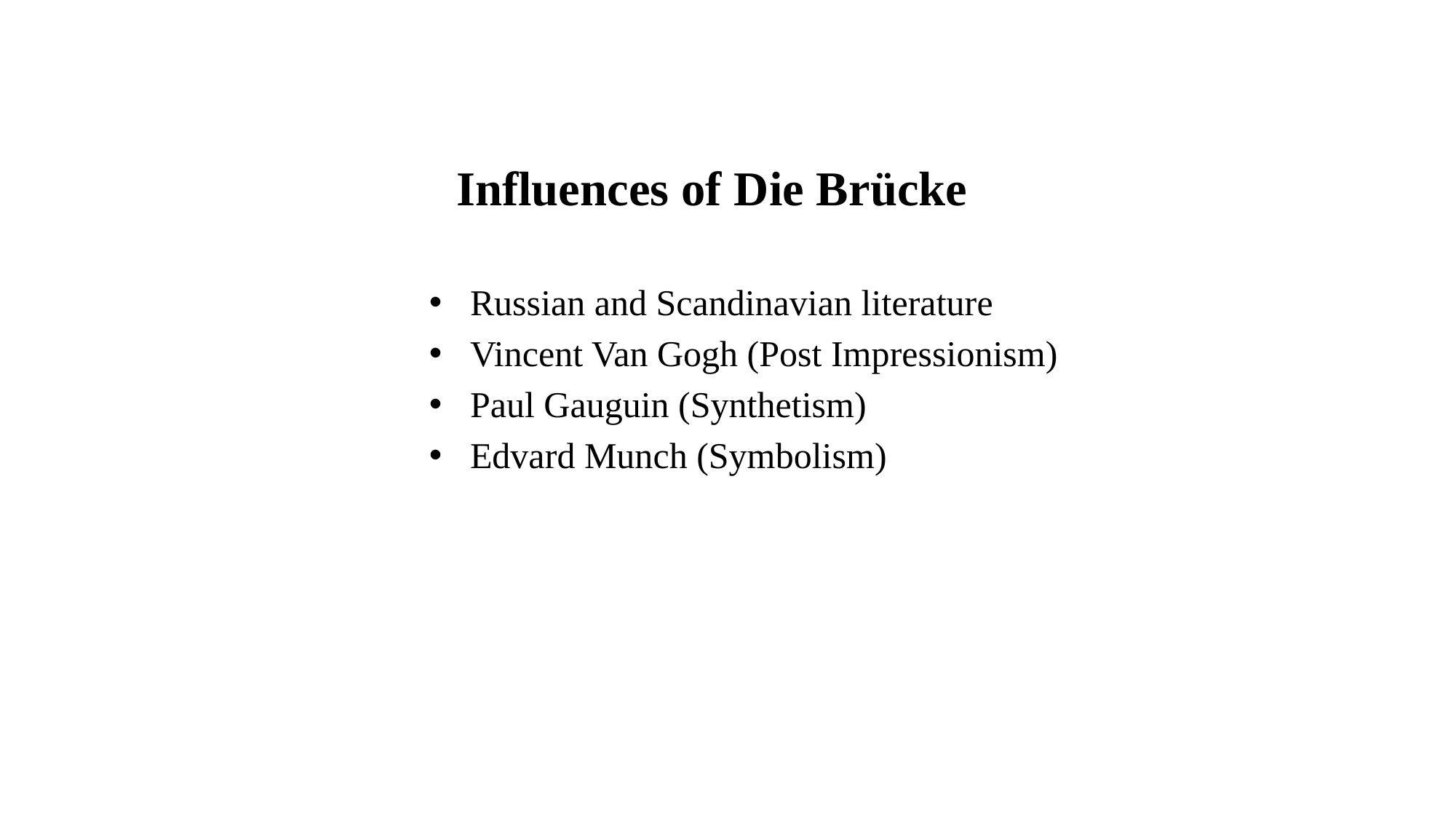

# Influences of Die Brücke
Russian and Scandinavian literature
Vincent Van Gogh (Post Impressionism)
Paul Gauguin (Synthetism)
Edvard Munch (Symbolism)